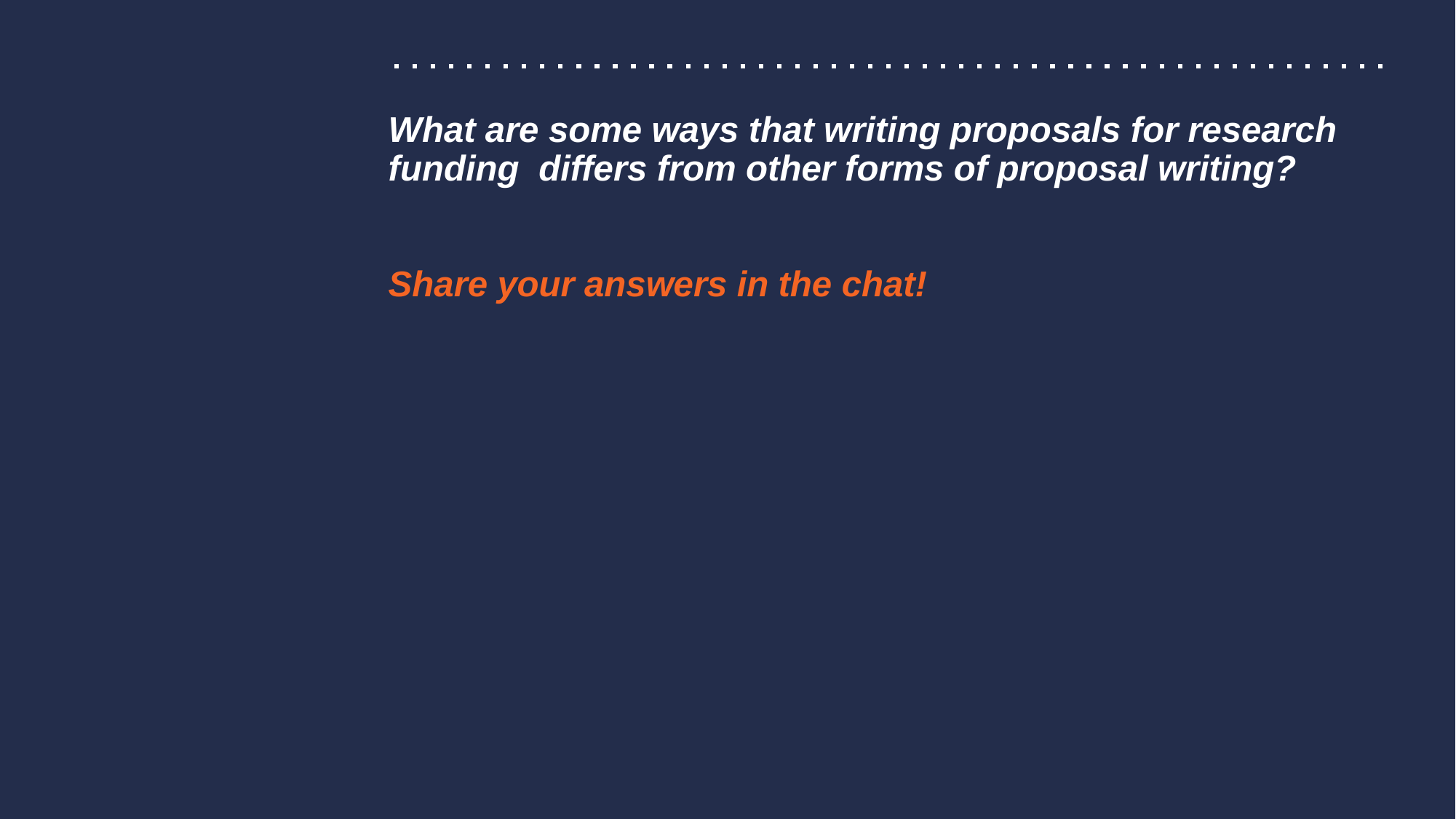

# What are some ways that writing proposals for research funding  differs from other forms of proposal writing? Share your answers in the chat!